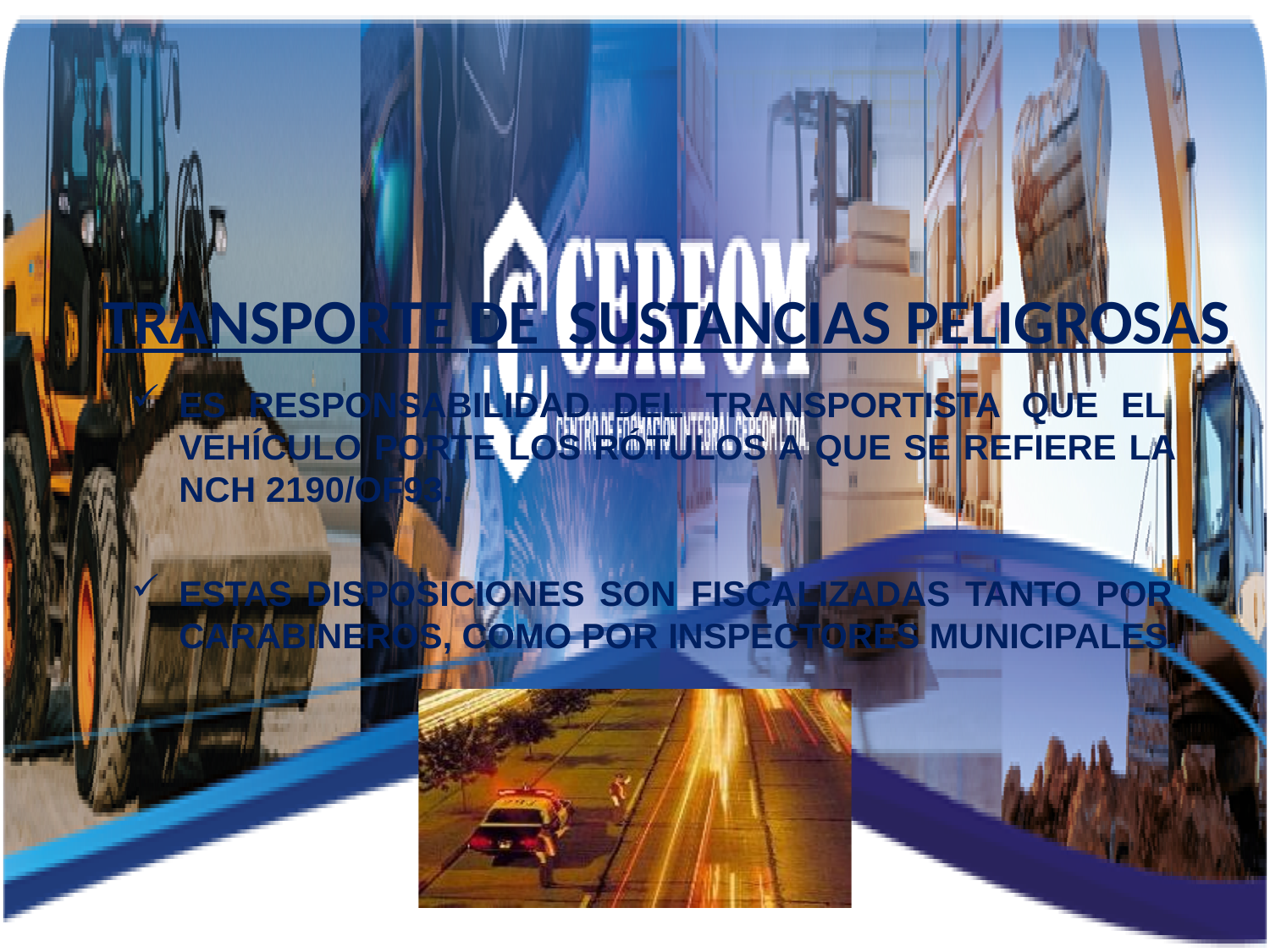

TRANSPORTE DE  SUSTANCIAS PELIGROSAS
ES RESPONSABILIDAD DEL TRANSPORTISTA QUE EL  VEHÍCULO PORTE LOS RÓTULOS A QUE SE REFIERE LA  NCH 2190/OF93.

ESTAS DISPOSICIONES SON FISCALIZADAS TANTO POR  CARABINEROS, COMO POR INSPECTORES MUNICIPALES.